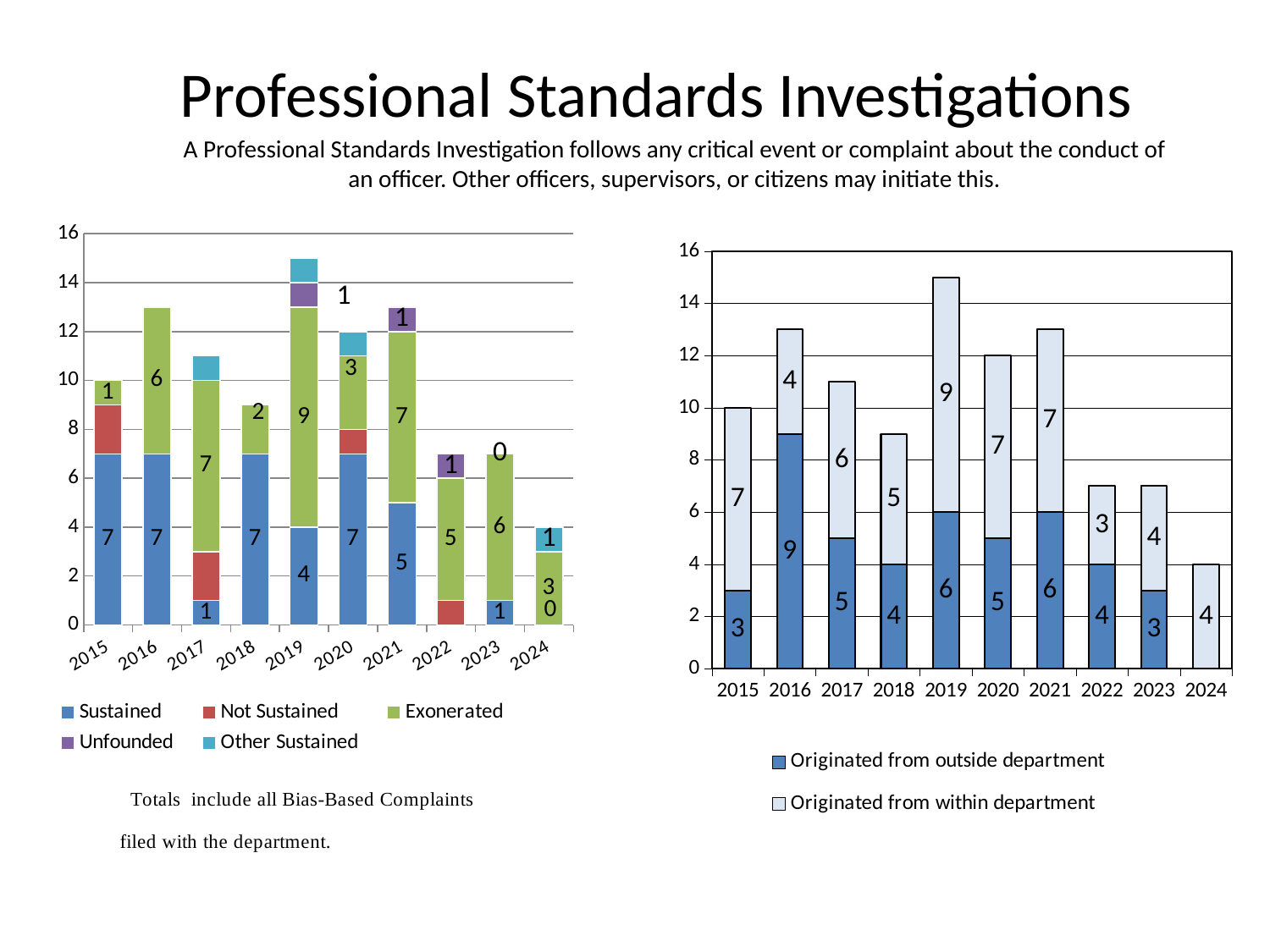

Professional Standards Investigations
	A Professional Standards Investigation follows any critical event or complaint about the conduct of an officer. Other officers, supervisors, or citizens may initiate this.

### Chart

| Category | Sustained | Not Sustained | Exonerated | Unfounded | Other Sustained |
|---|---|---|---|---|---|
| 2015 | 7.0 | 2.0 | 1.0 | None | None |
| 2016 | 7.0 | None | 6.0 | None | None |
| 2017 | 1.0 | 2.0 | 7.0 | None | 1.0 |
| 2018 | 7.0 | None | 2.0 | None | None |
| 2019 | 4.0 | None | 9.0 | 1.0 | 1.0 |
| 2020 | 7.0 | 1.0 | 3.0 | None | 1.0 |
| 2021 | 5.0 | None | 7.0 | 1.0 | None |
| 2022 | None | 1.0 | 5.0 | 1.0 | None |
| 2023 | 1.0 | 0.0 | 6.0 | 0.0 | 0.0 |
| 2024 | 0.0 | 0.0 | 3.0 | 0.0 | 1.0 |

### Chart

| Category | Originated from outside department | Originated from within department |
|---|---|---|
| 2015 | 3.0 | 7.0 |
| 2016 | 9.0 | 4.0 |
| 2017 | 5.0 | 6.0 |
| 2018 | 4.0 | 5.0 |
| 2019 | 6.0 | 9.0 |
| 2020 | 5.0 | 7.0 |
| 2021 | 6.0 | 7.0 |
| 2022 | 4.0 | 3.0 |
| 2023 | 3.0 | 4.0 |
| 2024 | 0.0 | 4.0 |